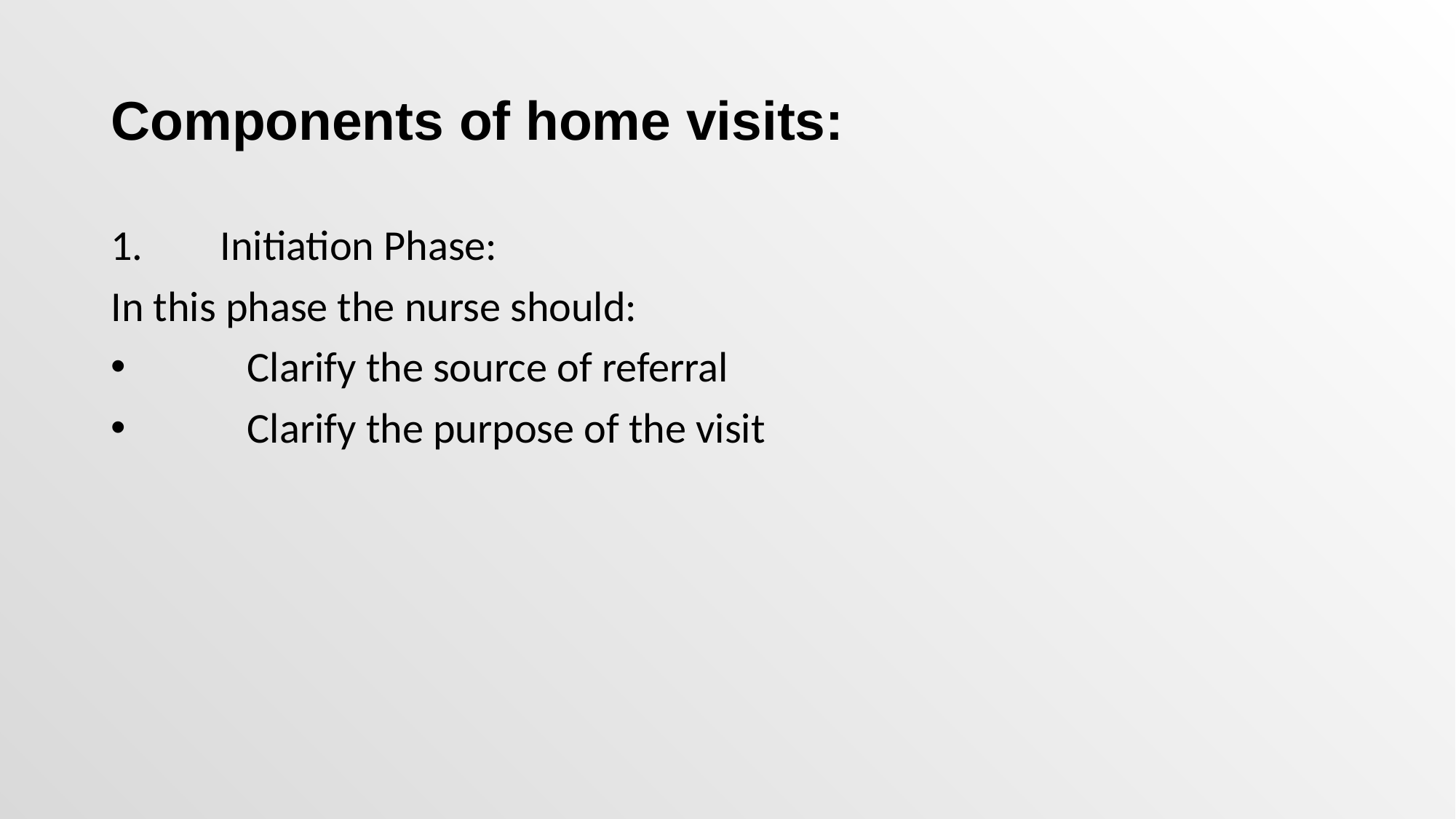

# Components of home visits:
1.	Initiation Phase:
In this phase the nurse should:
	Clarify the source of referral
	Clarify the purpose of the visit